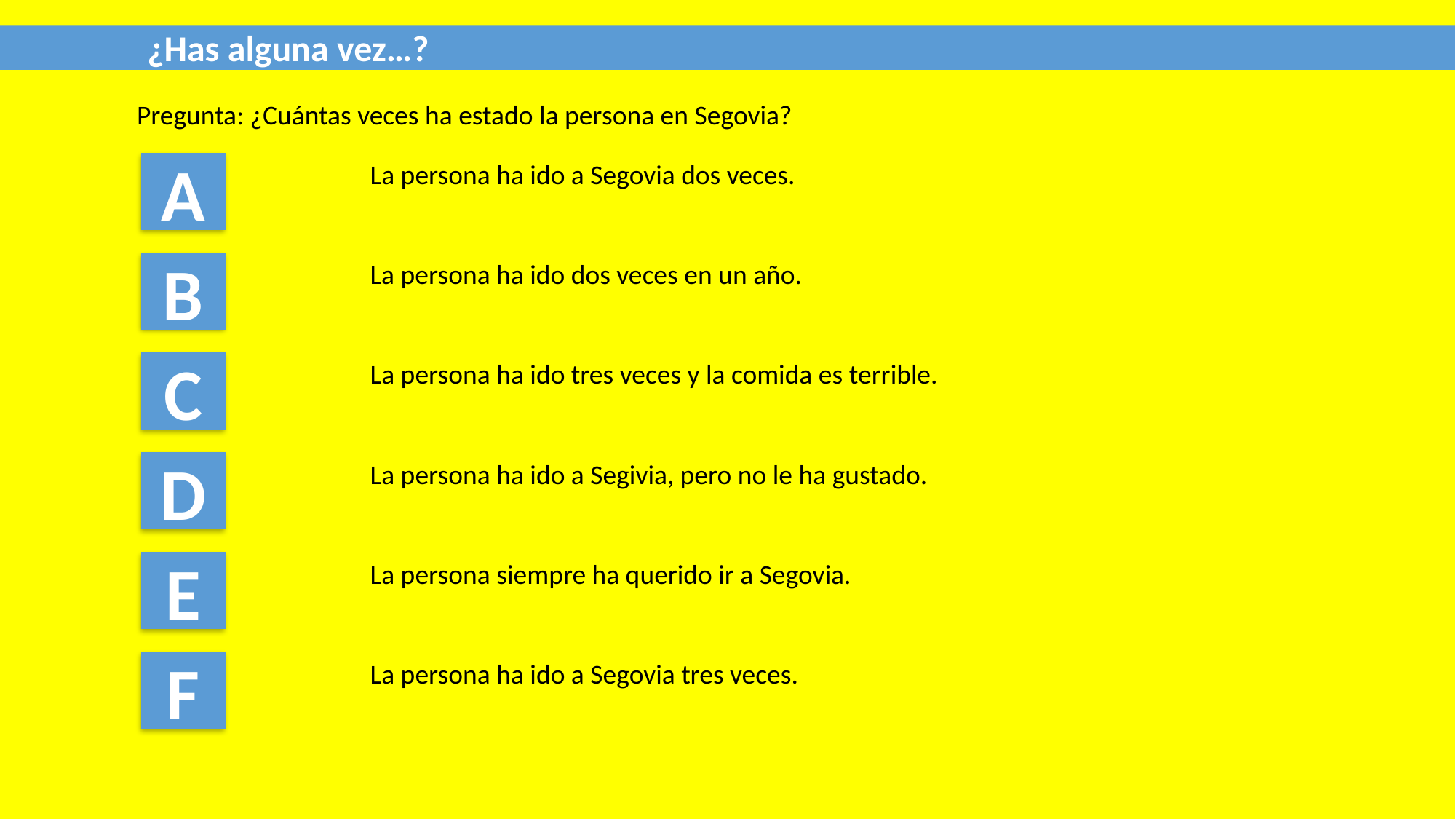

¿Has alguna vez…?

Pregunta: ¿Cuántas veces ha estado la persona en Segovia?
La persona ha ido a Segovia dos veces.

A
La persona ha ido dos veces en un año.

B
La persona ha ido tres veces y la comida es terrible.

C
La persona ha ido a Segivia, pero no le ha gustado.

D
La persona siempre ha querido ir a Segovia.

E
La persona ha ido a Segovia tres veces.

F